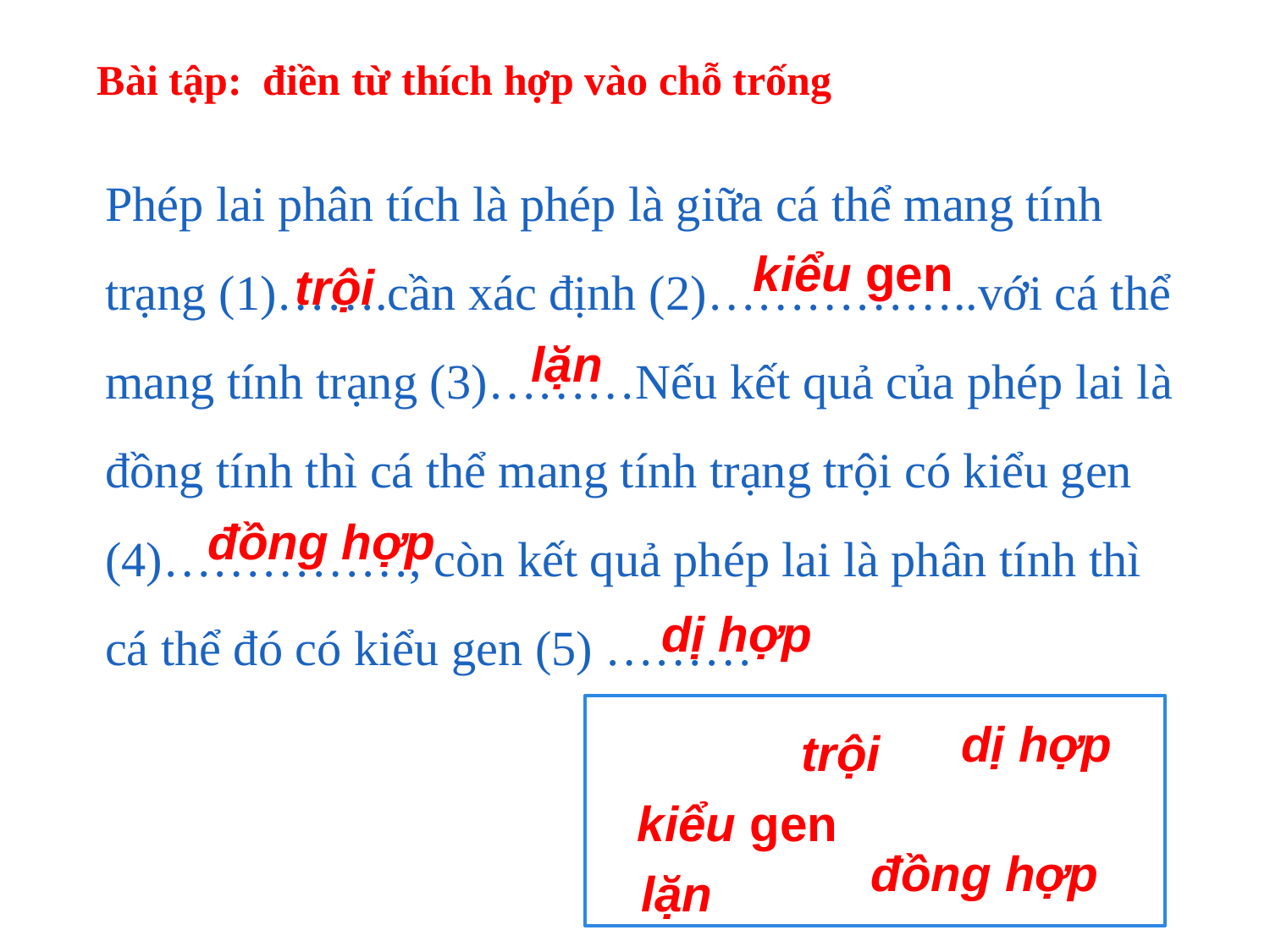

Bài tập:  điền từ thích hợp vào chỗ trống

	Phép lai phân tích là phép là giữa cá thể mang tính trạng (1)…….cần xác định (2)……………..với cá thể mang tính trạng (3)………Nếu kết quả của phép lai là đồng tính thì cá thể mang tính trạng trội có kiểu gen (4)……………, còn kết quả phép lai là phân tính thì cá thể đó có kiểu gen (5) ………

kiểu gen
 trội
 lặn
 đồng hợp
 dị hợp

 dị hợp
 trội
kiểu gen
 đồng hợp
 lặn